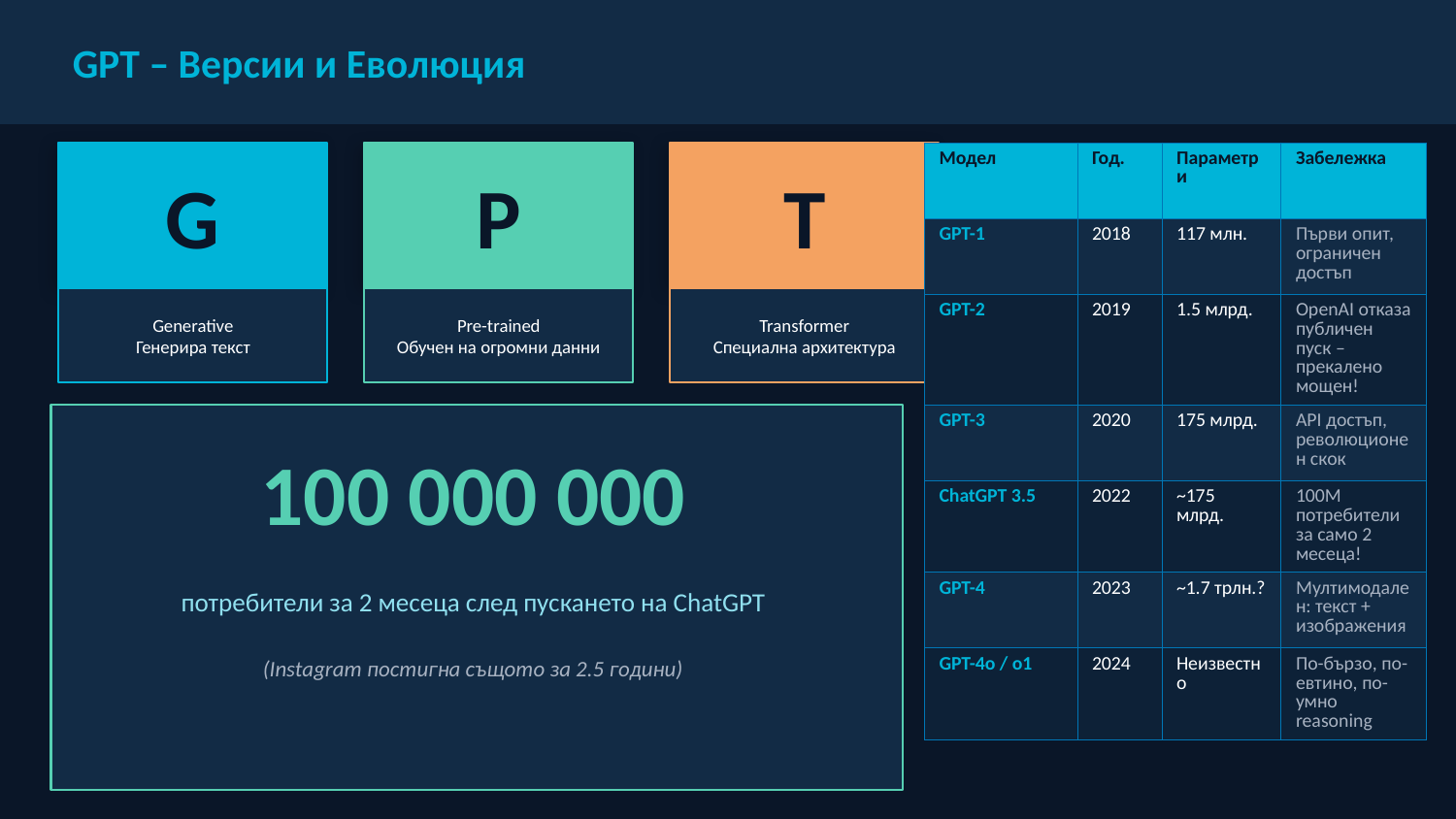

GPT – Версии и Еволюция

G

P

T
| Модел | Год. | Параметри | Забележка |
| --- | --- | --- | --- |
| GPT-1 | 2018 | 117 млн. | Първи опит, ограничен достъп |
| GPT-2 | 2019 | 1.5 млрд. | OpenAI отказа публичен пуск – прекалено мощен! |
| GPT-3 | 2020 | 175 млрд. | API достъп, революционен скок |
| ChatGPT 3.5 | 2022 | ~175 млрд. | 100М потребители за само 2 месеца! |
| GPT-4 | 2023 | ~1.7 трлн.? | Мултимодален: текст + изображения |
| GPT-4o / o1 | 2024 | Неизвестно | По-бързо, по-евтино, по-умно reasoning |

Generative
Генерира текст

Pre-trained
Обучен на огромни данни

Transformer
Специална архитектура

100 000 000
потребители за 2 месеца след пускането на ChatGPT
(Instagram постигна същото за 2.5 години)